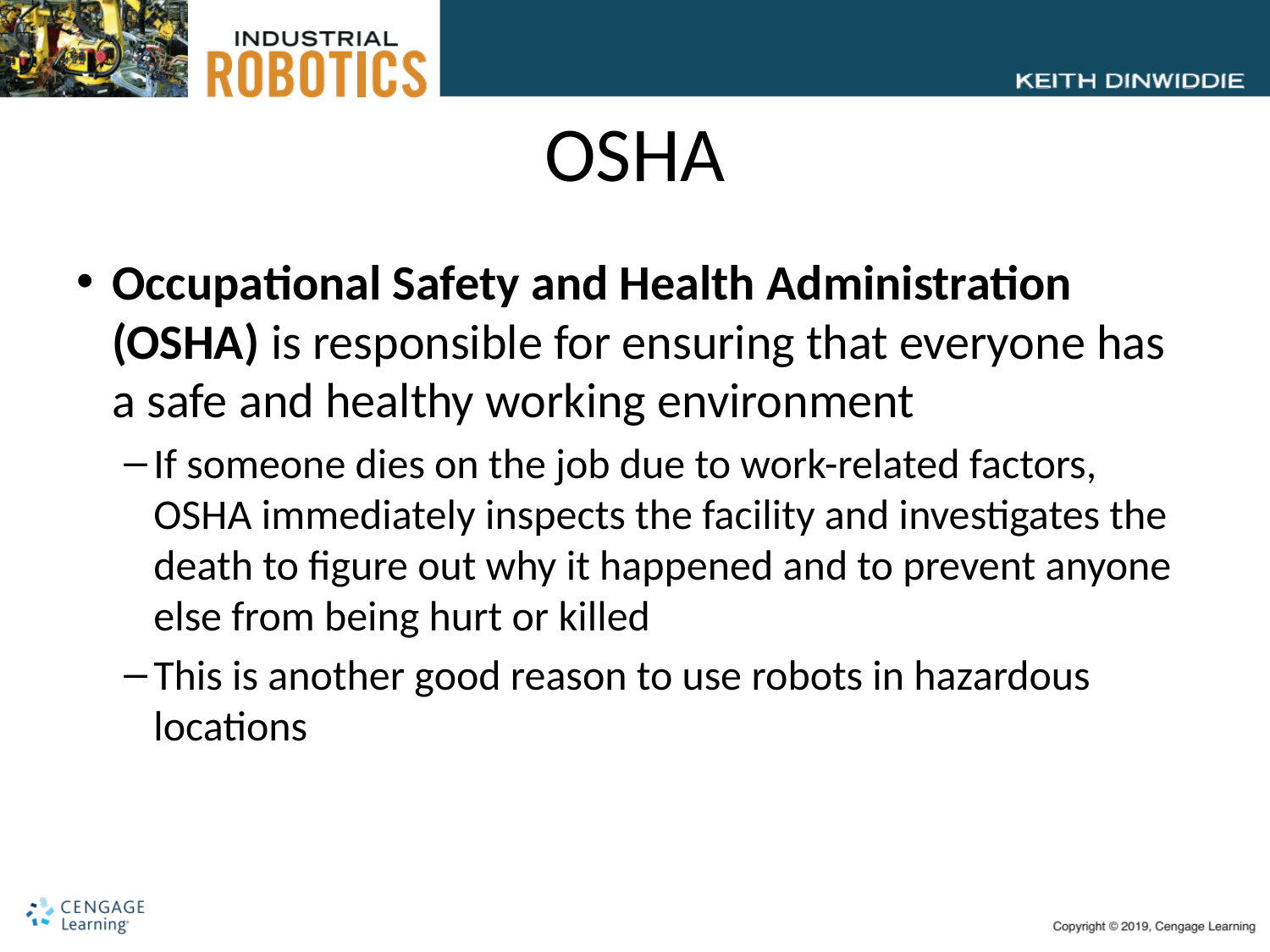

# OSHA
Occupational Safety and Health Administration (OSHA) is responsible for ensuring that everyone has a safe and healthy working environment
If someone dies on the job due to work-related factors, OSHA immediately inspects the facility and investigates the death to figure out why it happened and to prevent anyone else from being hurt or killed
This is another good reason to use robots in hazardous locations